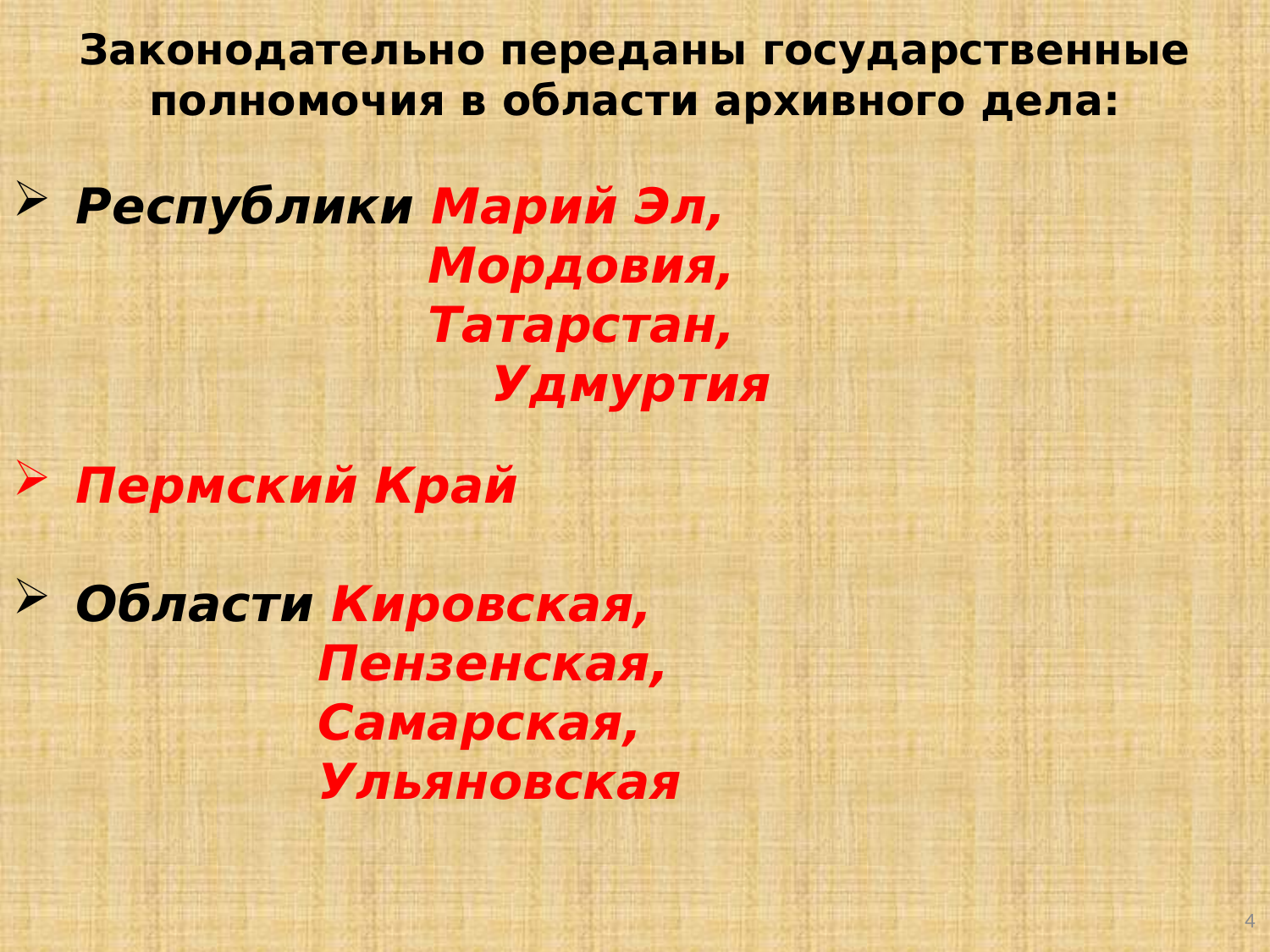

Законодательно переданы государственные полномочия в области архивного дела:

Республики Марий Эл,
  Мордовия,
  Татарстан,
	  Удмуртия

Пермский Край

Области Кировская,
   Пензенская,
   Самарская,
   Ульяновская
4